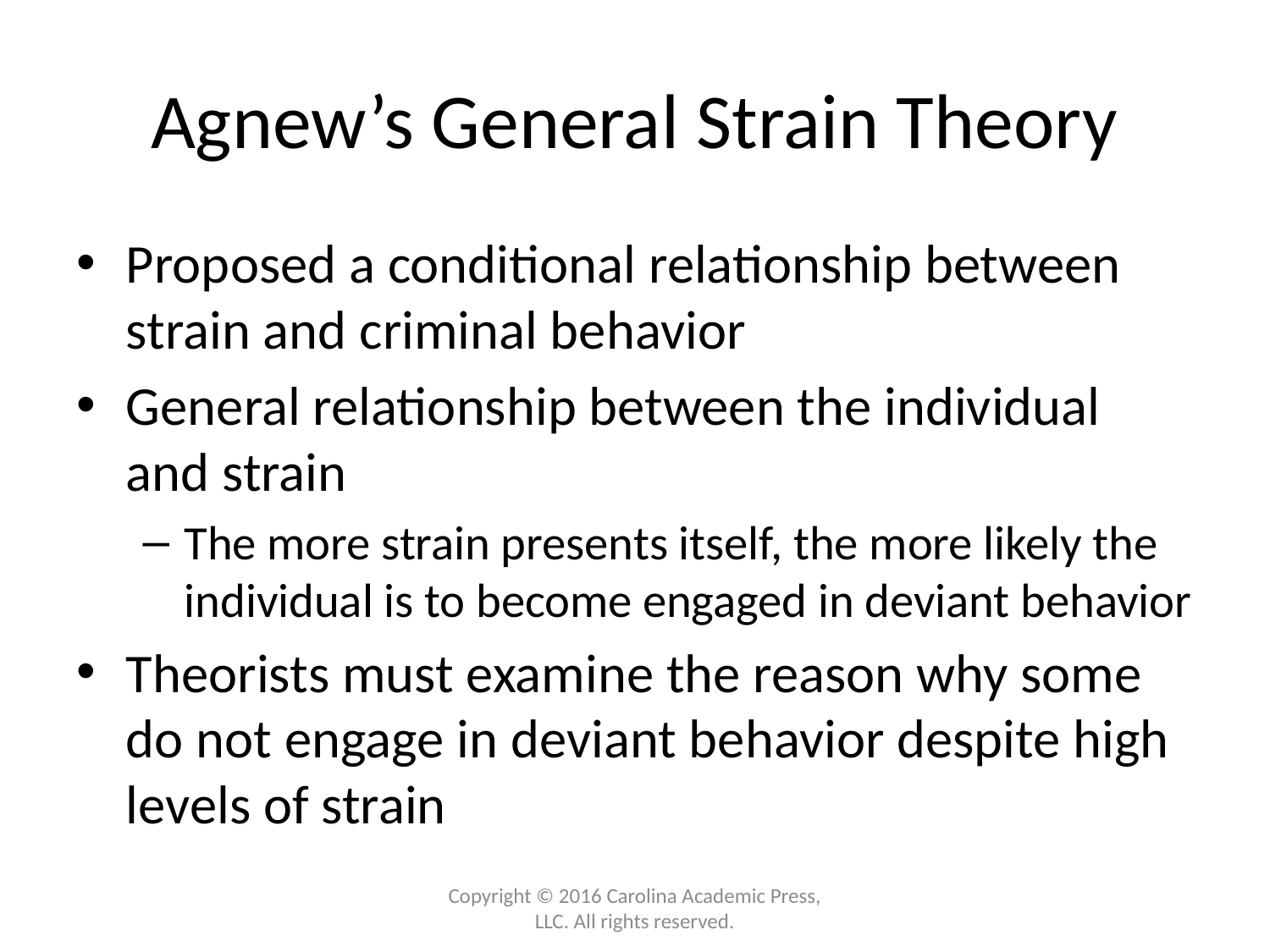

# Agnew’s General Strain Theory
Proposed a conditional relationship between strain and criminal behavior
General relationship between the individual and strain
The more strain presents itself, the more likely the individual is to become engaged in deviant behavior
Theorists must examine the reason why some do not engage in deviant behavior despite high levels of strain
Copyright © 2016 Carolina Academic Press, LLC. All rights reserved.